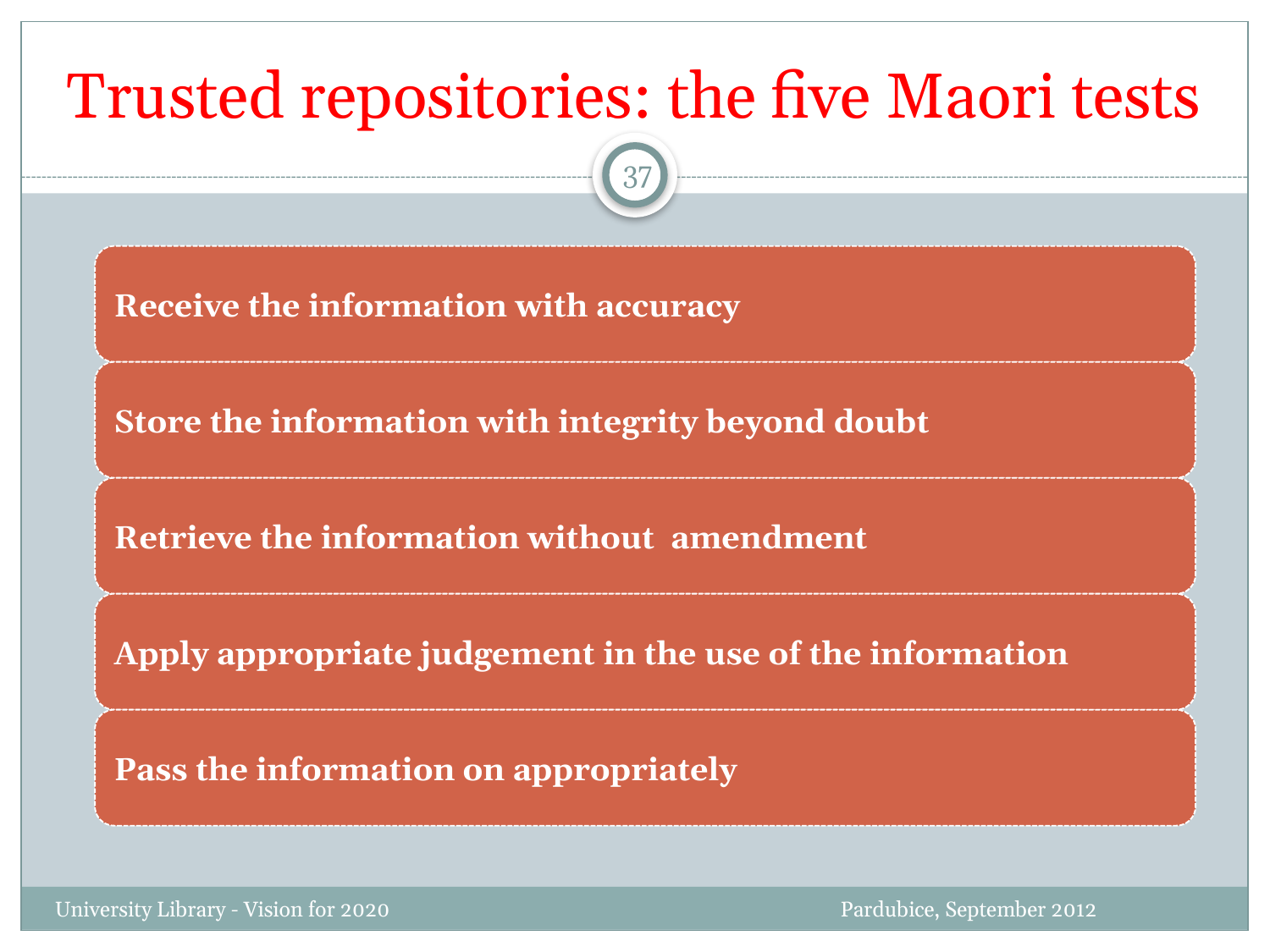

# Trusted repositories: the five Maori tests
37
Receive the information with accuracy
Store the information with integrity beyond doubt
Retrieve the information without  amendment
Apply appropriate judgement in the use of the information
Pass the information on appropriately
University Library - Vision for 2020                                                                                         Pardubice, September 2012